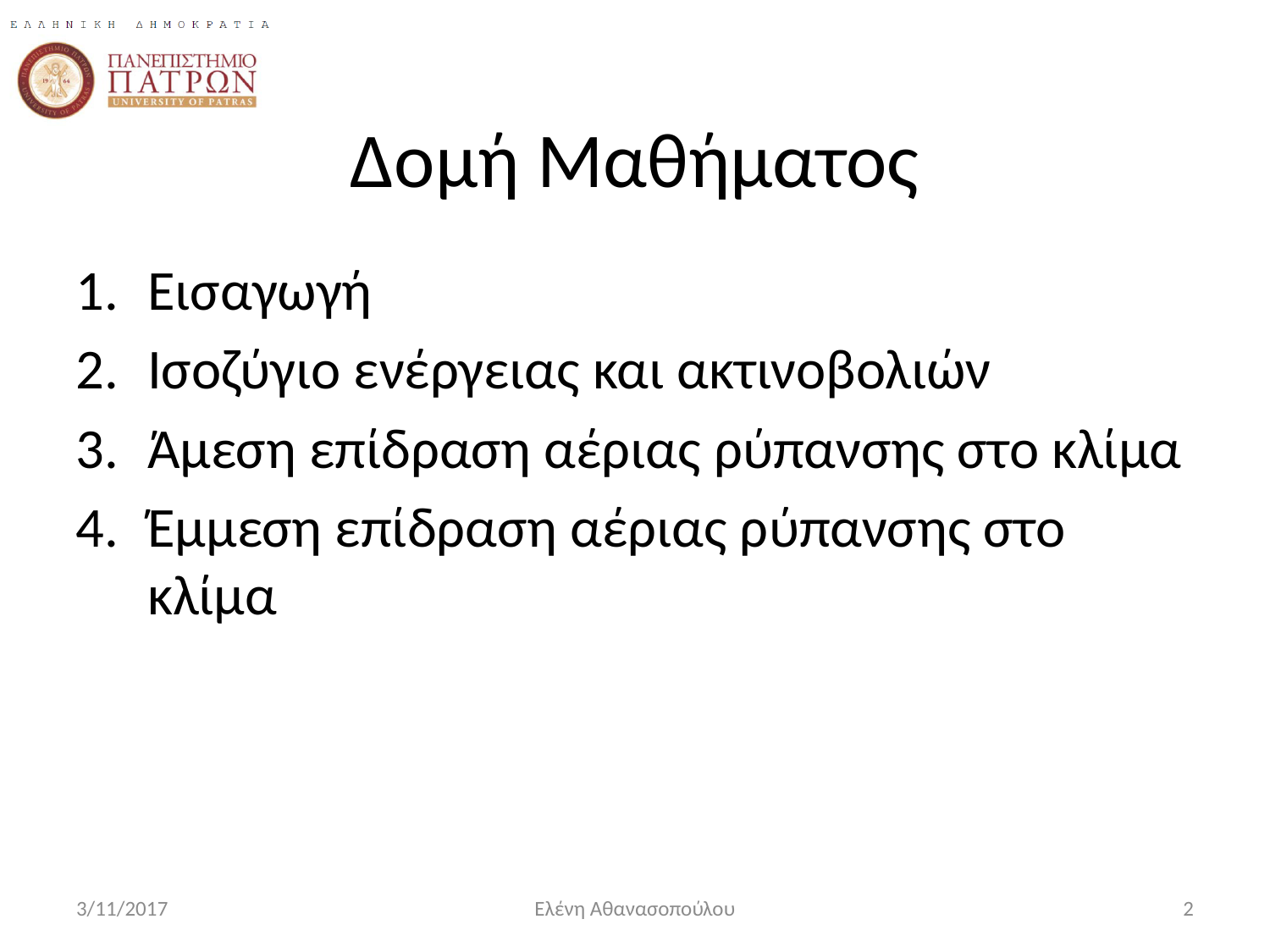

Δομή Μαθήματος
Εισαγωγή
Ισοζύγιο ενέργειας και ακτινοβολιών
Άμεση επίδραση αέριας ρύπανσης στο κλίμα
Έμμεση επίδραση αέριας ρύπανσης στο κλίμα